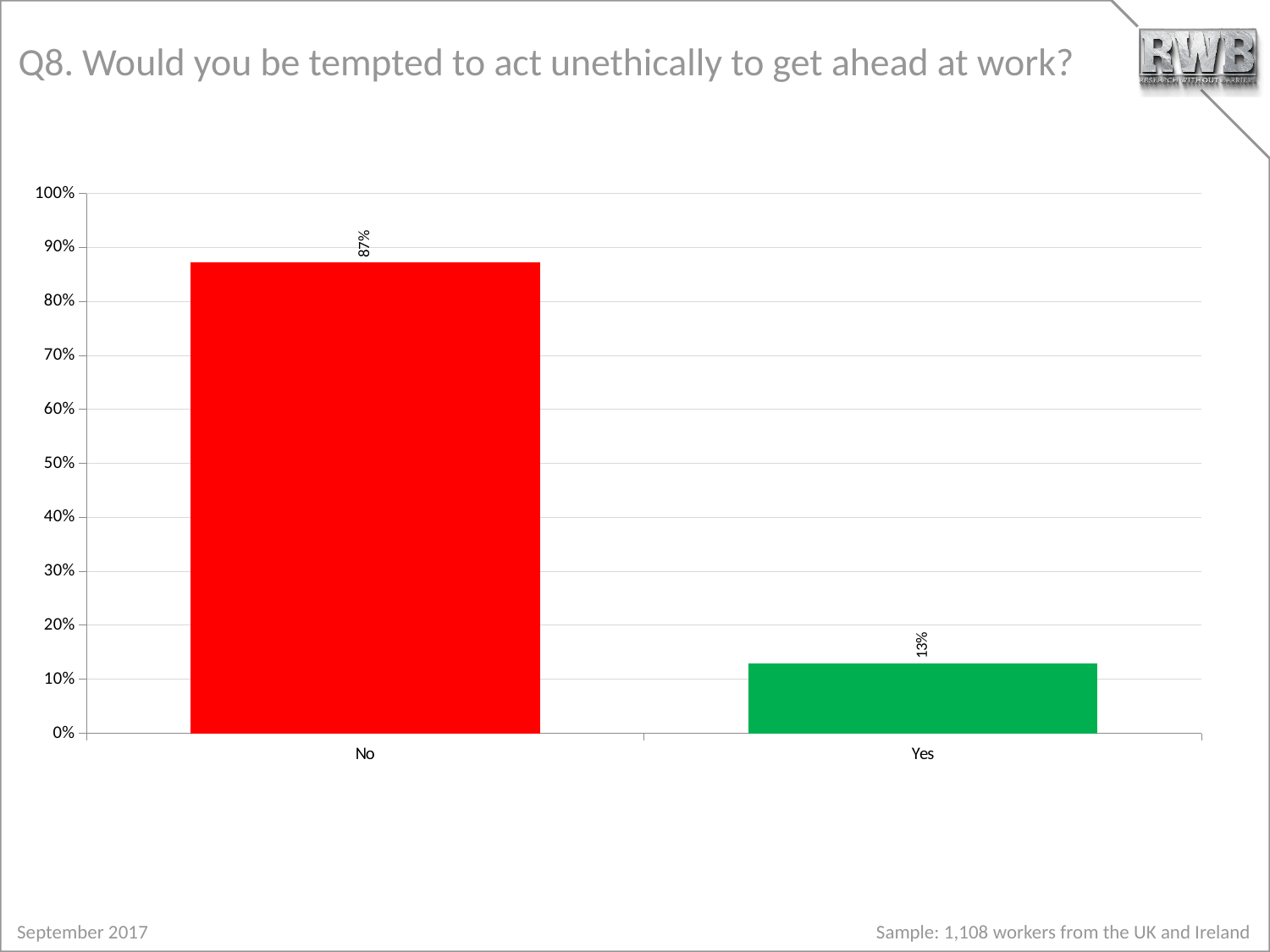

# Q8. Would you be tempted to act unethically to get ahead at work?

### Chart

| Category | % |
|---|---|
| No | 0.8718411552347 |
| Yes | 0.1281588447653 |